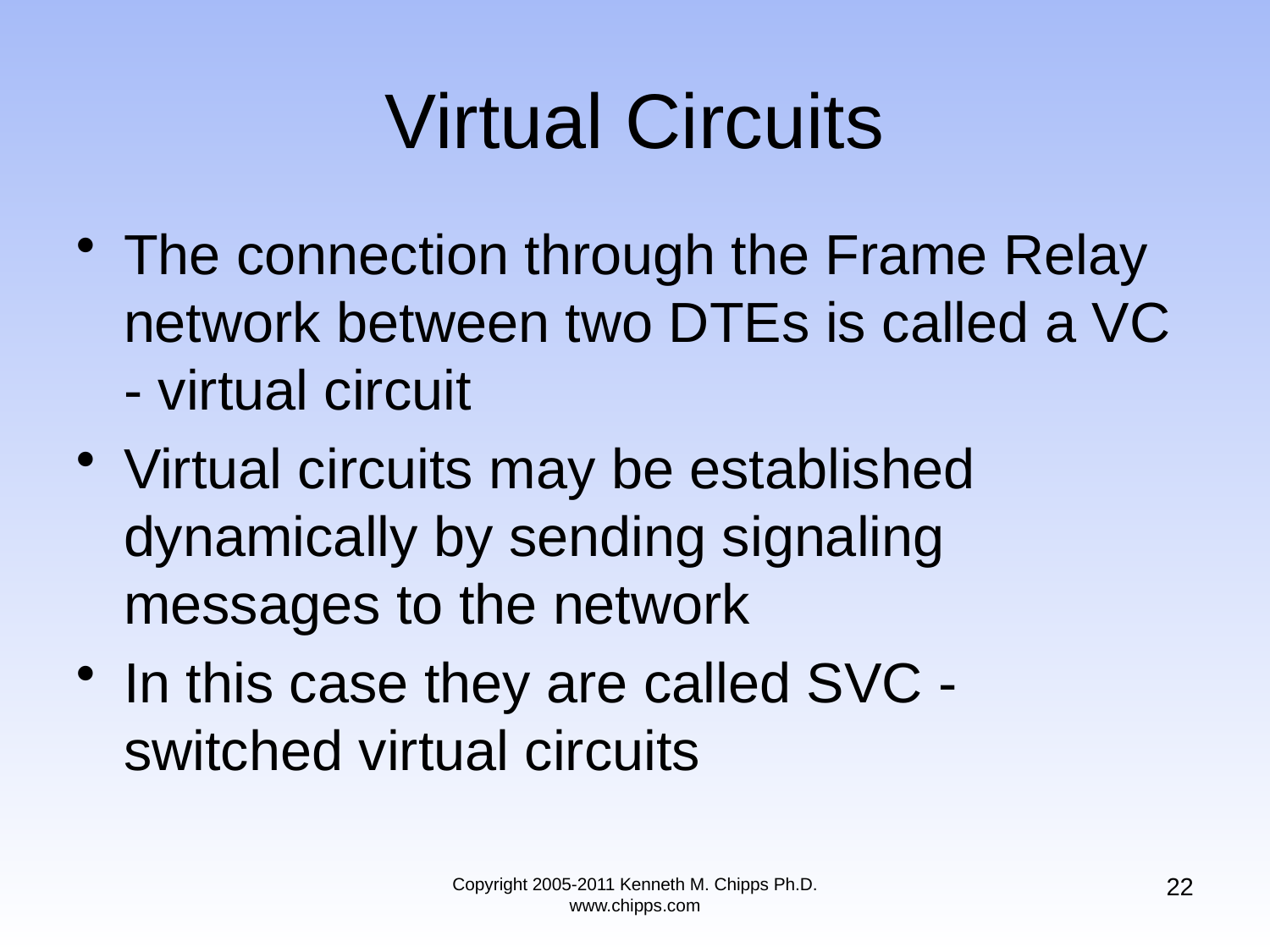

# Virtual Circuits
The connection through the Frame Relay network between two DTEs is called a VC - virtual circuit
Virtual circuits may be established dynamically by sending signaling messages to the network
In this case they are called SVC - switched virtual circuits
22
Copyright 2005-2011 Kenneth M. Chipps Ph.D. www.chipps.com